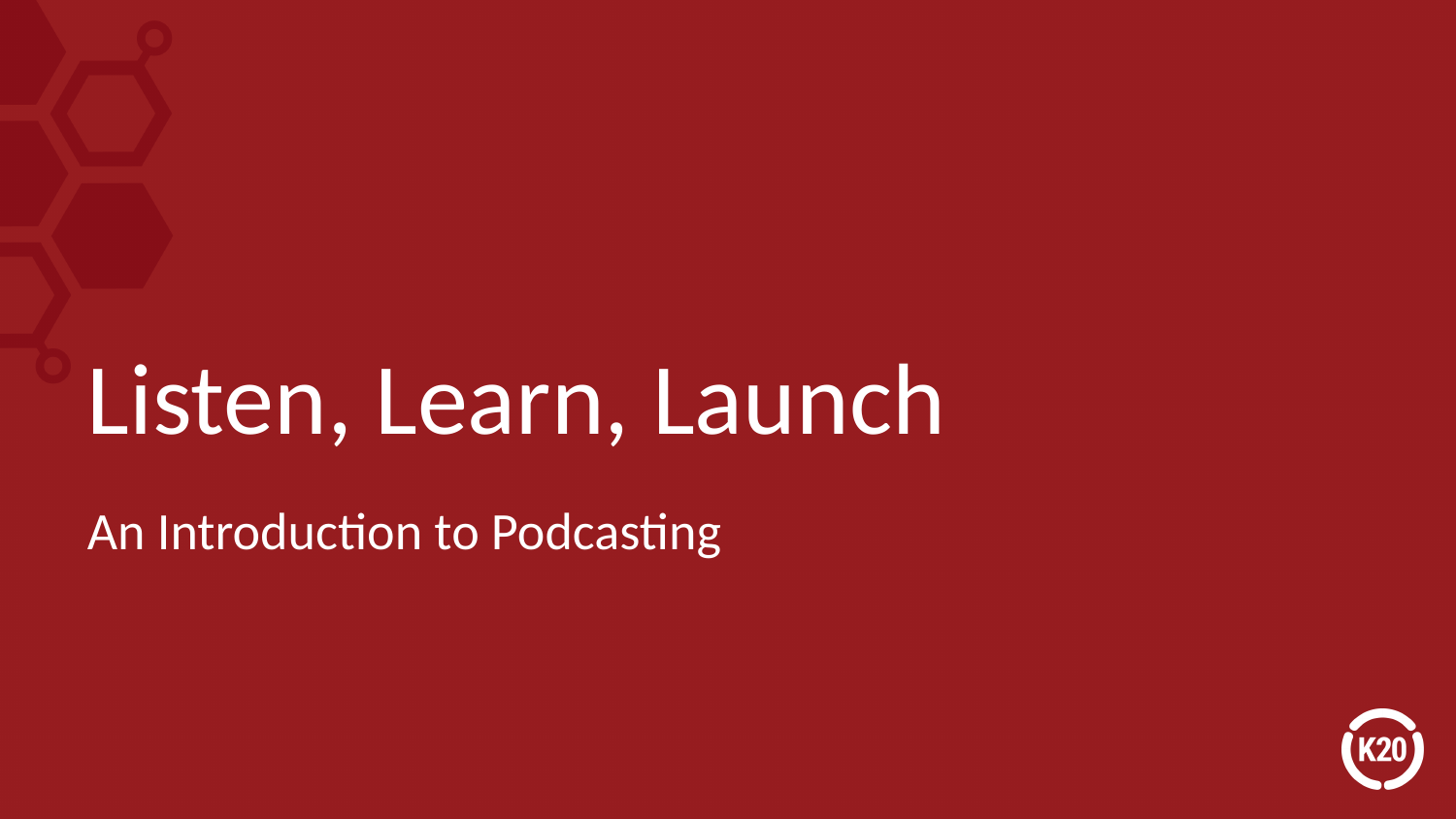

# Listen, Learn, Launch
An Introduction to Podcasting